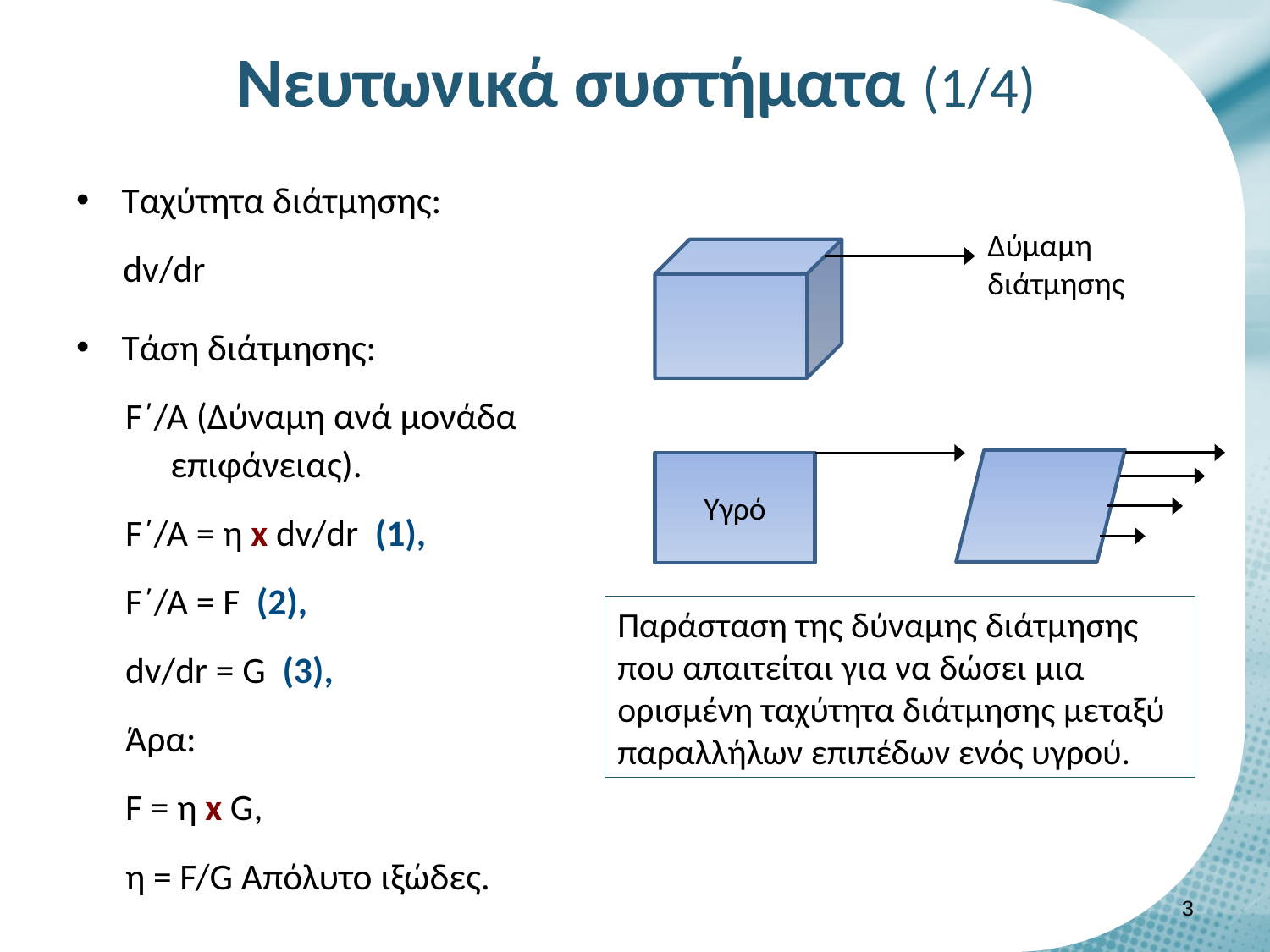

# Νευτωνικά συστήματα (1/4)
Ταχύτητα διάτμησης:
dv/dr
Tάση διάτμησης:
F΄/Α (Δύναμη ανά μονάδα επιφάνειας).
F΄/Α = η x dv/dr  (1),
F΄/Α = F  (2),
dv/dr = G  (3),
Άρα:
F = η x G,
η = F/G Aπόλυτο ιξώδες.

Δύμαμη διάτμησης

Υγρό
Παράσταση της δύναμης διάτμησης που απαιτείται για να δώσει μια ορισμένη ταχύτητα διάτμησης μεταξύ παραλλήλων επιπέδων ενός υγρού.
3